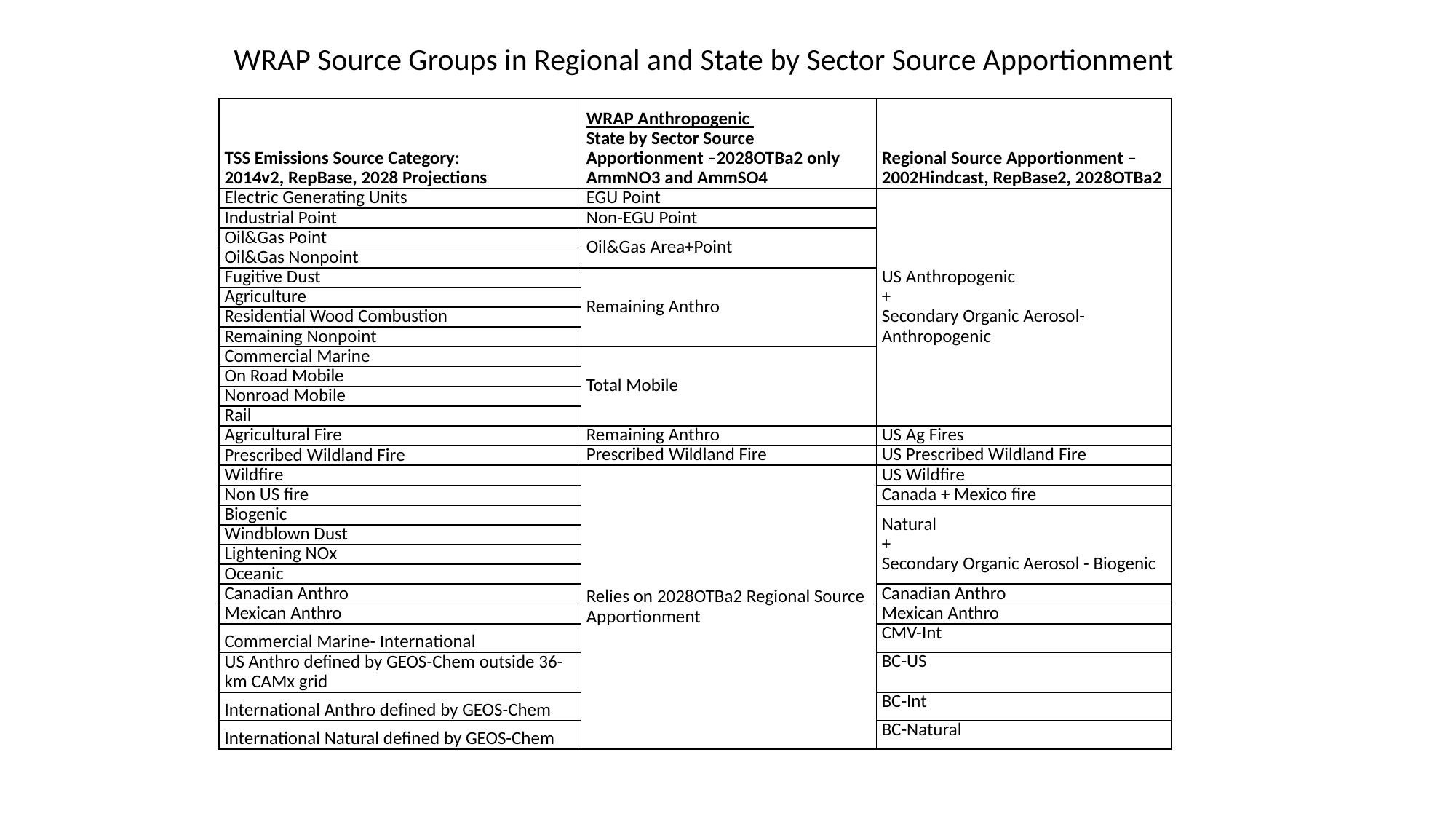

WRAP Source Groups in Regional and State by Sector Source Apportionment
| TSS Emissions Source Category: 2014v2, RepBase, 2028 Projections | WRAP Anthropogenic State by Sector Source Apportionment –2028OTBa2 only AmmNO3 and AmmSO4 | Regional Source Apportionment – 2002Hindcast, RepBase2, 2028OTBa2 |
| --- | --- | --- |
| Electric Generating Units | EGU Point | US Anthropogenic + Secondary Organic Aerosol- Anthropogenic |
| Industrial Point | Non-EGU Point |  |
| Oil&Gas Point | Oil&Gas Area+Point |  |
| Oil&Gas Nonpoint |  |  |
| Fugitive Dust | Remaining Anthro |  |
| Agriculture |  |  |
| Residential Wood Combustion |  |  |
| Remaining Nonpoint |  |  |
| Commercial Marine | Total Mobile |  |
| On Road Mobile |  |  |
| Nonroad Mobile |  |  |
| Rail |  |  |
| Agricultural Fire | Remaining Anthro | US Ag Fires |
| Prescribed Wildland Fire | Prescribed Wildland Fire | US Prescribed Wildland Fire |
| Wildfire | Relies on 2028OTBa2 Regional Source Apportionment | US Wildfire |
| Non US fire |  | Canada + Mexico fire |
| Biogenic |  | Natural + Secondary Organic Aerosol - Biogenic |
| Windblown Dust |  |  |
| Lightening NOx |  |  |
| Oceanic |  |  |
| Canadian Anthro |  | Canadian Anthro |
| Mexican Anthro |  | Mexican Anthro |
| Commercial Marine- International |  | CMV-Int |
| US Anthro defined by GEOS-Chem outside 36-km CAMx grid |  | BC-US |
| International Anthro defined by GEOS-Chem |  | BC-Int |
| International Natural defined by GEOS-Chem |  | BC-Natural |